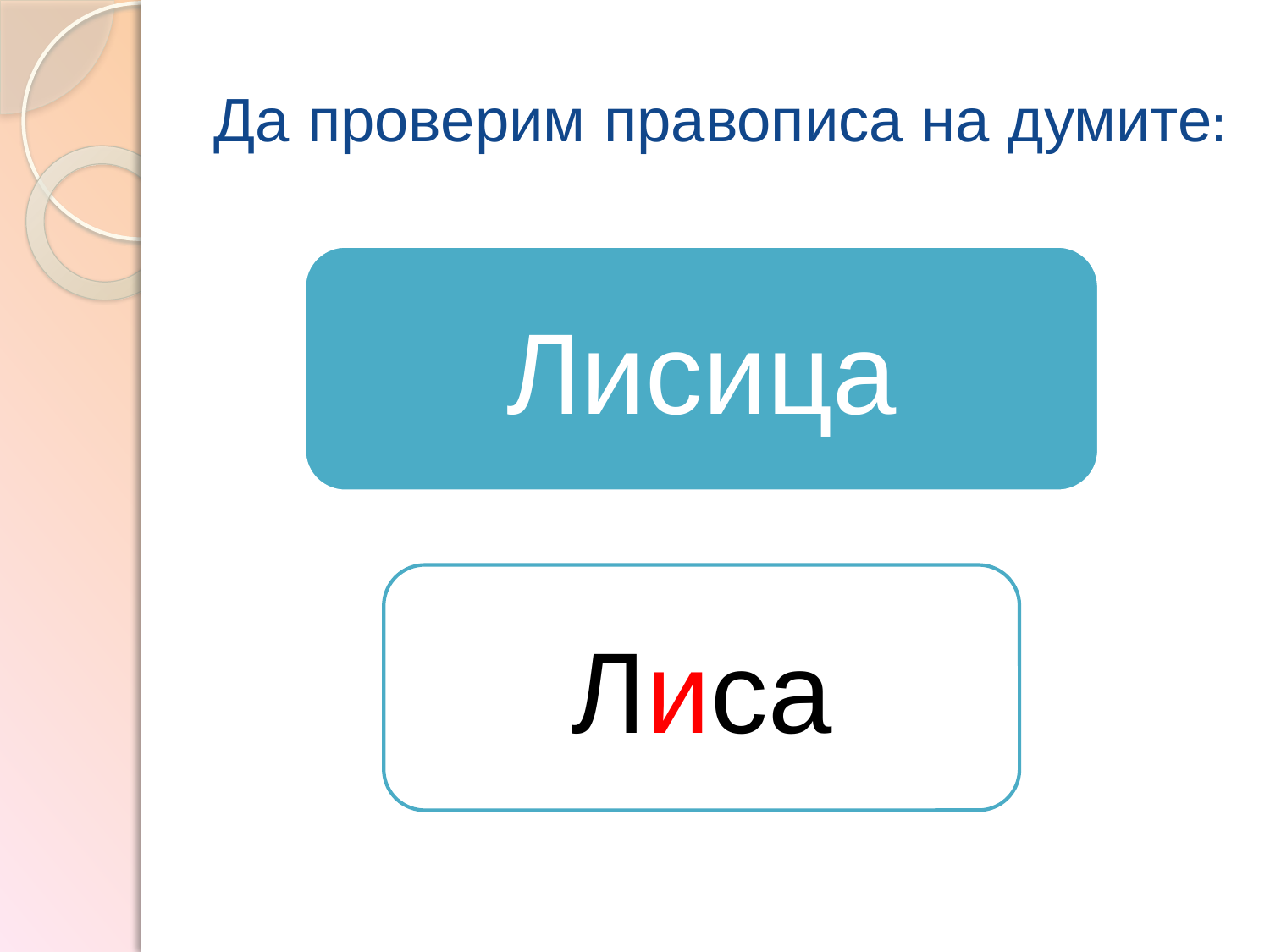

# Да проверим правописа на думите:
Лисица
Лиса